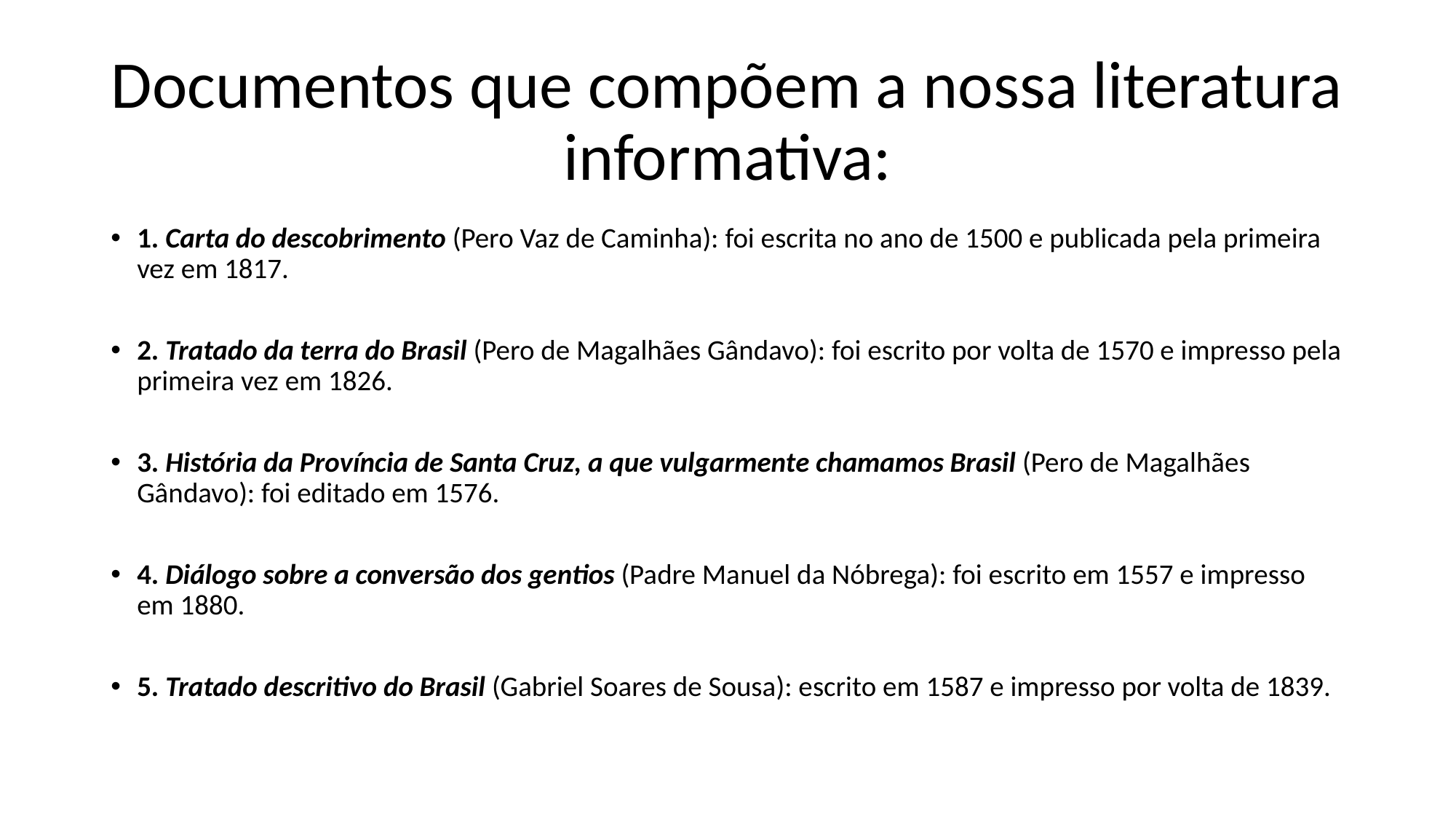

# Documentos que compõem a nossa literatura informativa:
1. Carta do descobrimento (Pero Vaz de Caminha): foi escrita no ano de 1500 e publicada pela primeira vez em 1817.

2. Tratado da terra do Brasil (Pero de Magalhães Gândavo): foi escrito por volta de 1570 e impresso pela primeira vez em 1826.

3. História da Província de Santa Cruz, a que vulgarmente chamamos Brasil (Pero de Magalhães Gândavo): foi editado em 1576.

4. Diálogo sobre a conversão dos gentios (Padre Manuel da Nóbrega): foi escrito em 1557 e impresso em 1880.

5. Tratado descritivo do Brasil (Gabriel Soares de Sousa): escrito em 1587 e impresso por volta de 1839.